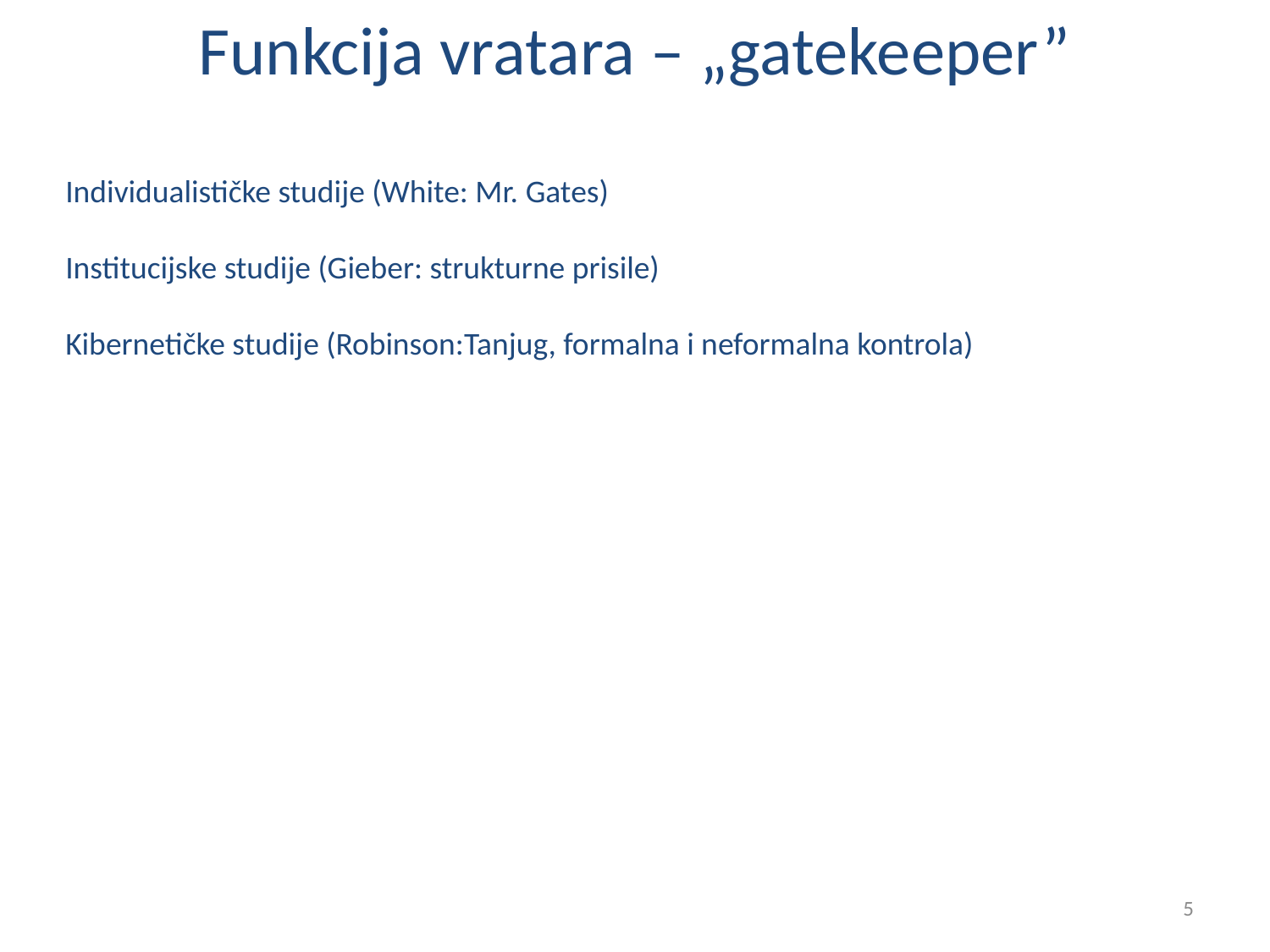

# Funkcija vratara – „gatekeeper”

Individualističke studije (White: Mr. Gates)

Institucijske studije (Gieber: strukturne prisile)

Kibernetičke studije (Robinson:Tanjug, formalna i neformalna kontrola)

5